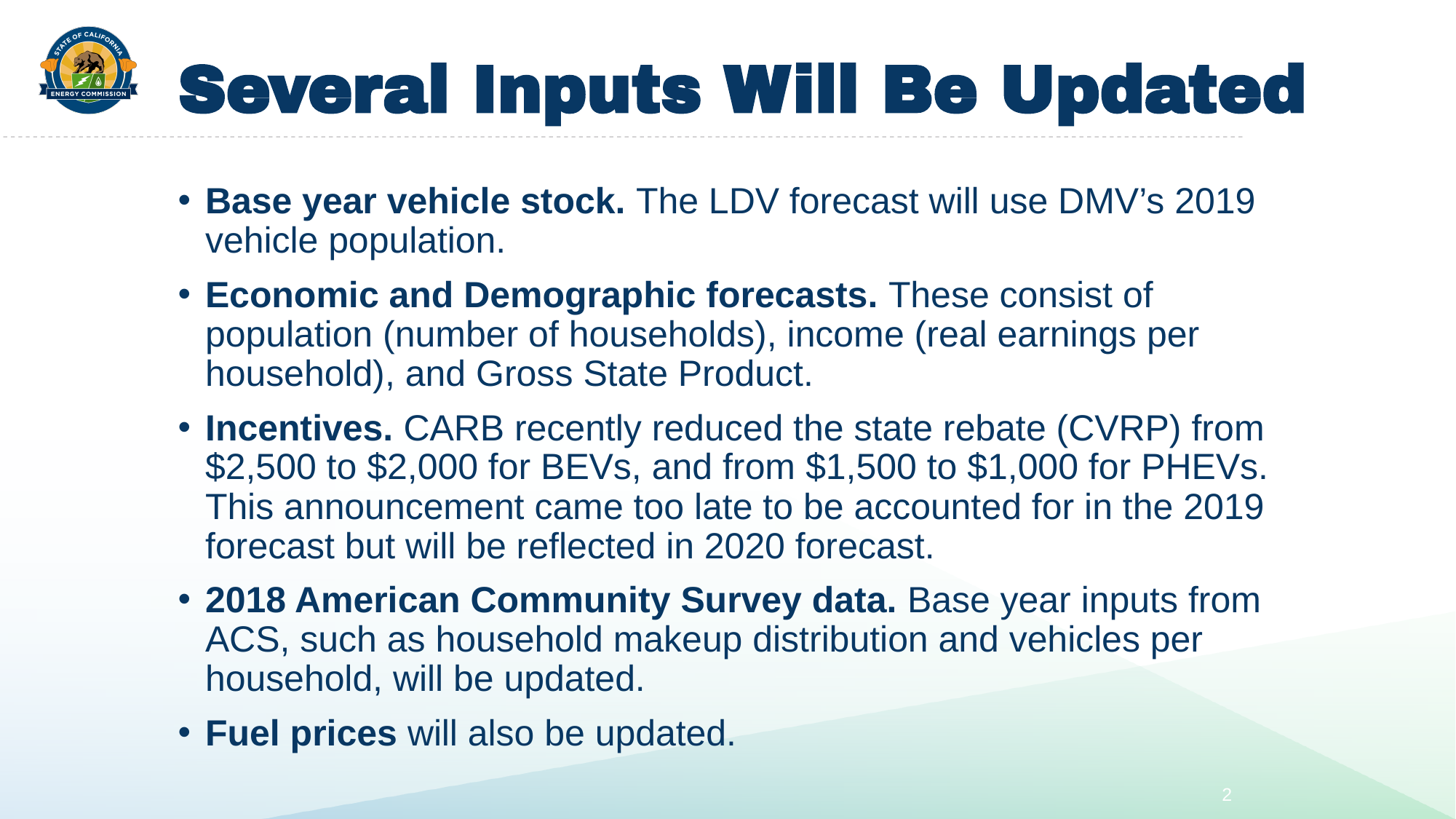

# Several Inputs Will Be Updated​
Base year vehicle stock. The LDV forecast will use DMV’s 2019 vehicle population.​
Economic and Demographic forecasts. These consist of population (number of households), income (real earnings per household), and Gross State Product.​
Incentives. CARB recently reduced the state rebate (CVRP) from $2,500 to $2,000 for BEVs, and from $1,500 to $1,000 for PHEVs. This announcement came too late to be accounted for in the 2019 forecast but will be reflected in 2020 forecast.​
2018 American Community Survey data. Base year inputs from ACS, such as household makeup distribution and vehicles per household, will be updated.​
Fuel prices will also be updated.
2